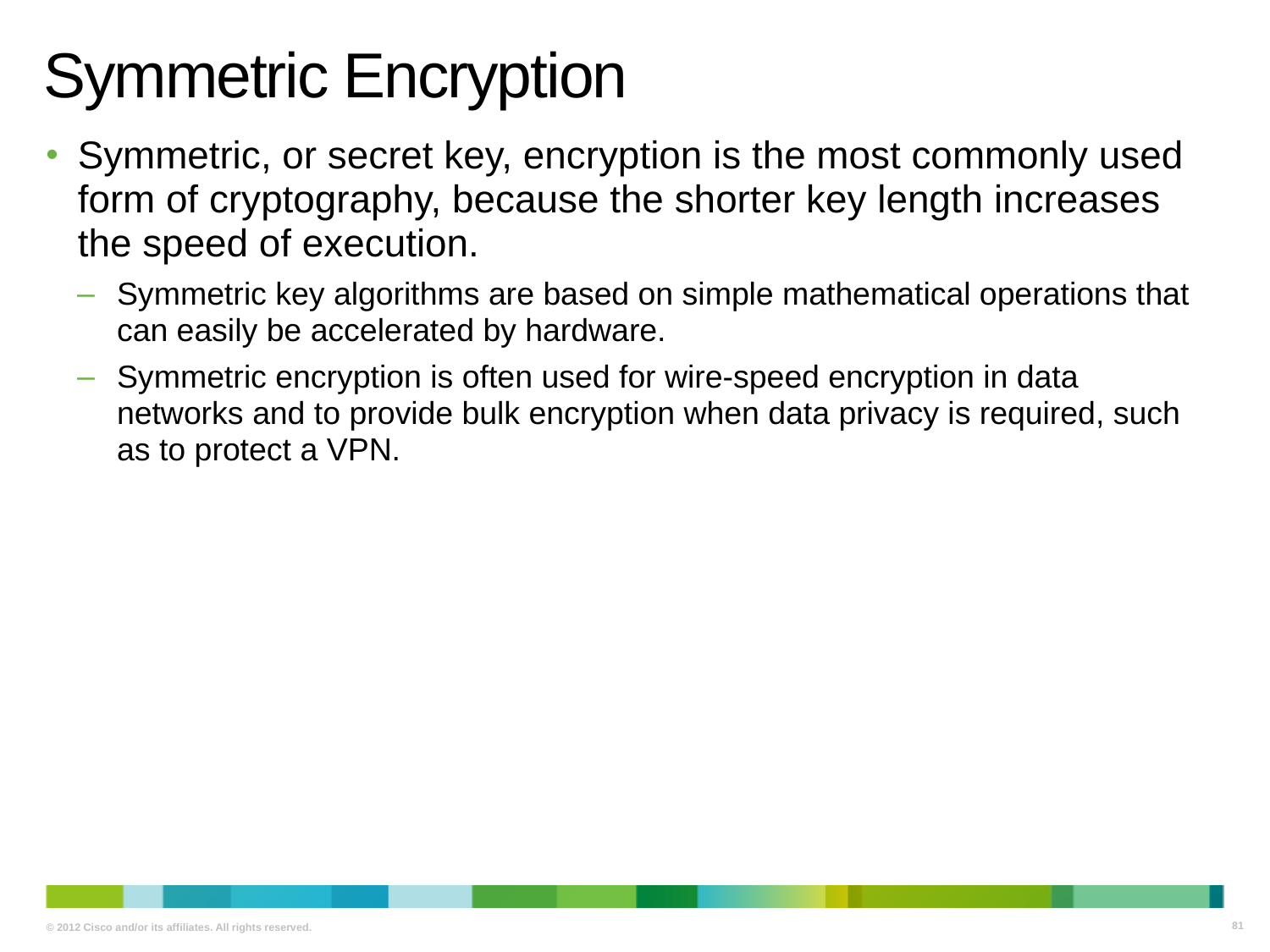

# Symmetric Encryption
Symmetric, or secret key, encryption is the most commonly used form of cryptography, because the shorter key length increases the speed of execution.
Symmetric key algorithms are based on simple mathematical operations that can easily be accelerated by hardware.
Symmetric encryption is often used for wire-speed encryption in data networks and to provide bulk encryption when data privacy is required, such as to protect a VPN.